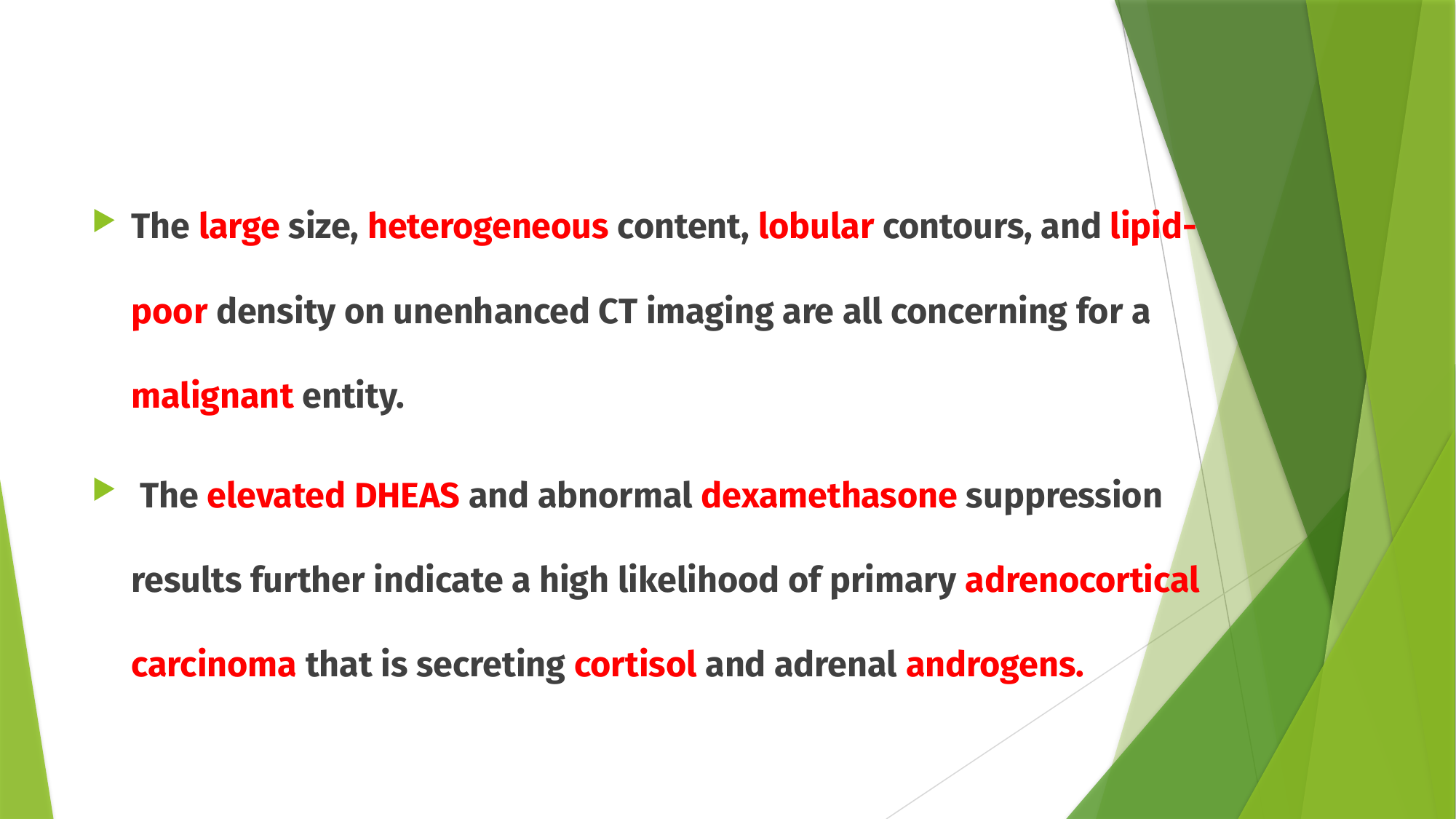

#
The large size, heterogeneous content, lobular contours, and lipid-poor density on unenhanced CT imaging are all concerning for a malignant entity.
 The elevated DHEAS and abnormal dexamethasone suppression results further indicate a high likelihood of primary adrenocortical carcinoma that is secreting cortisol and adrenal androgens.